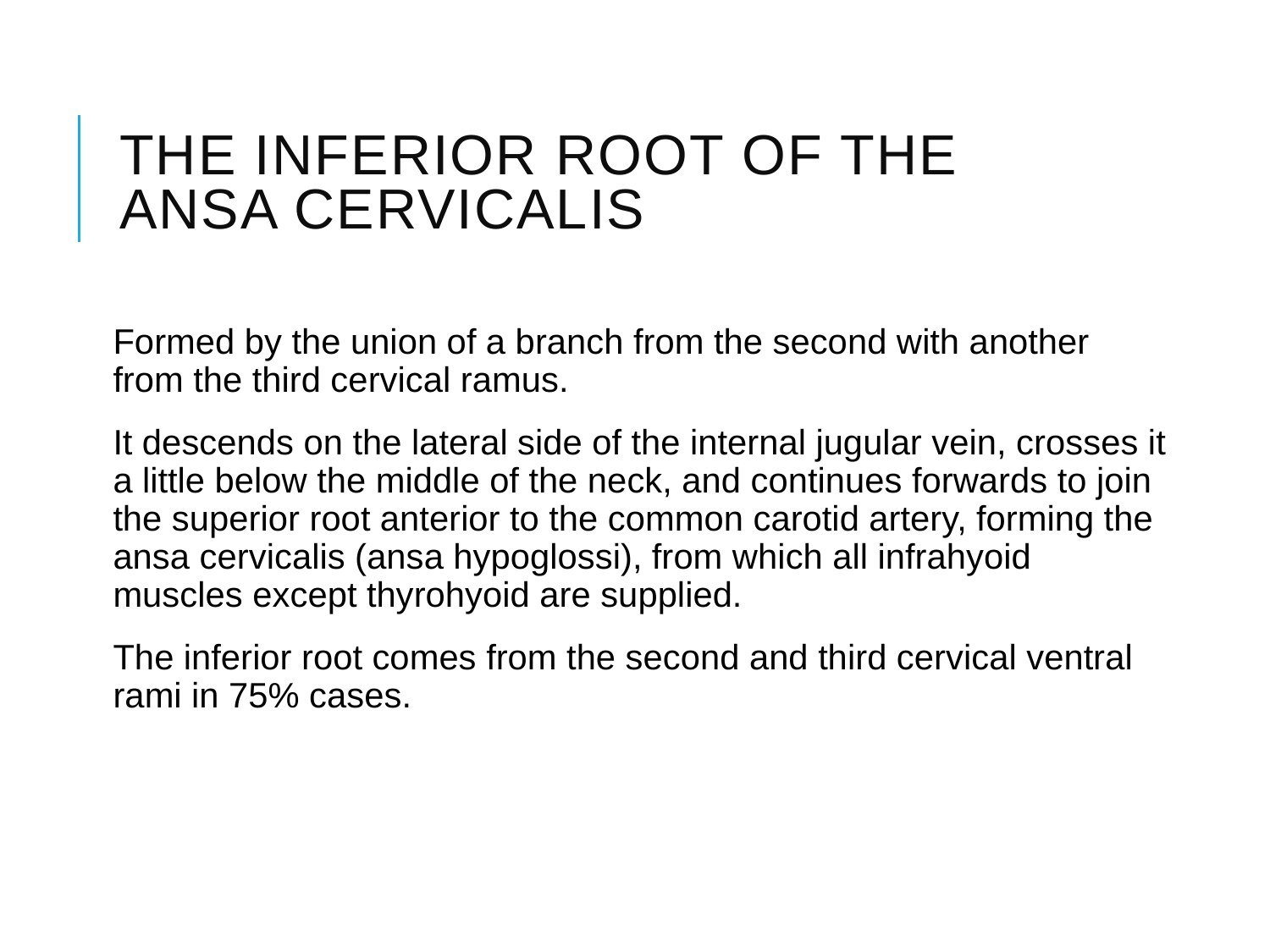

The inferior root of the ansa cervicalis
Formed by the union of a branch from the second with another from the third cervical ramus.
It descends on the lateral side of the internal jugular vein, crosses it a little below the middle of the neck, and continues forwards to join the superior root anterior to the common carotid artery, forming the ansa cervicalis (ansa hypoglossi), from which all infrahyoid muscles except thyrohyoid are supplied.
The inferior root comes from the second and third cervical ventral rami in 75% cases.